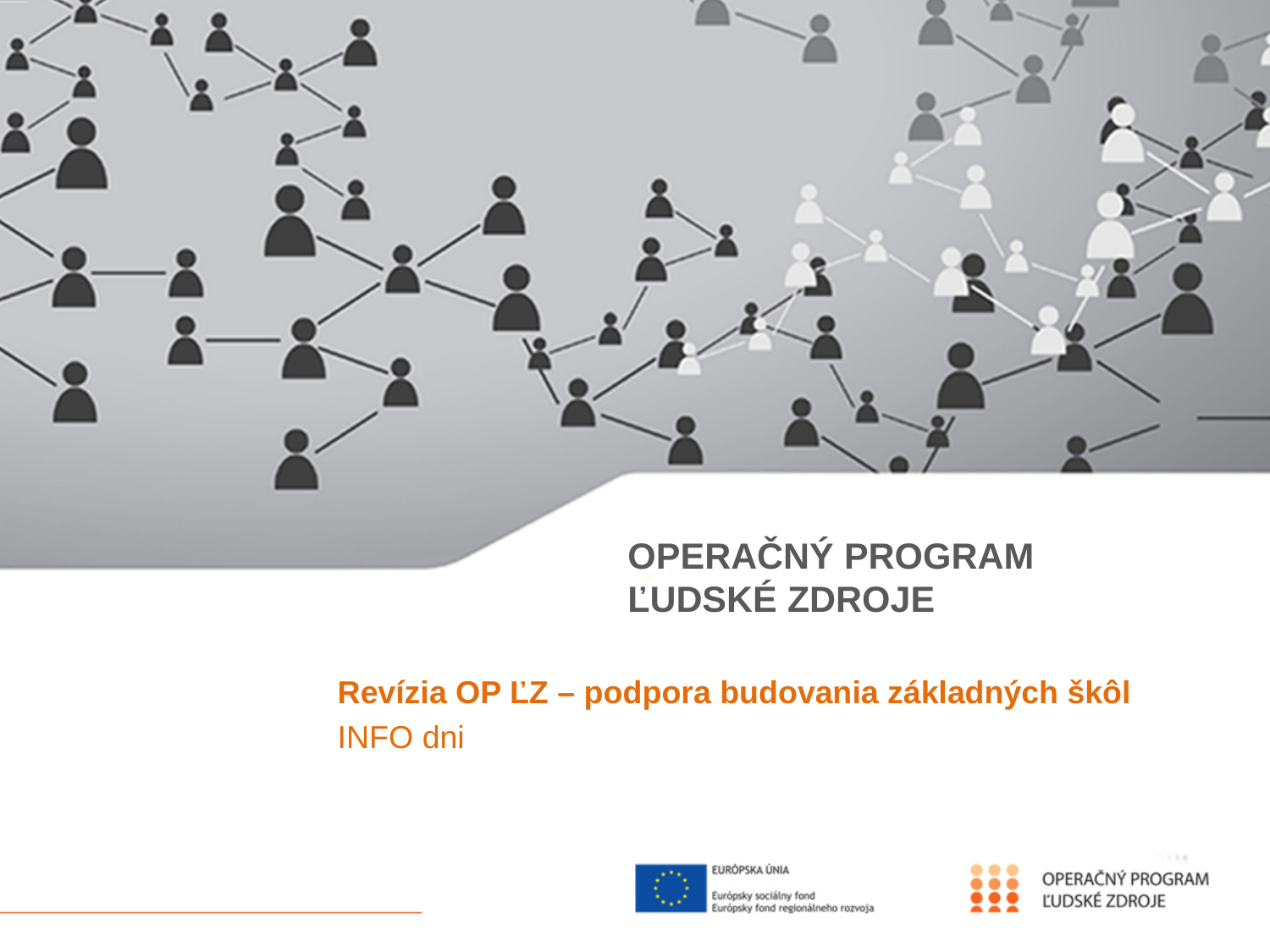

# OPERAČNÝ PROGRAM ĽUDSKÉ ZDROJE
Revízia OP ĽZ – podpora budovania základných škôl
INFO dni